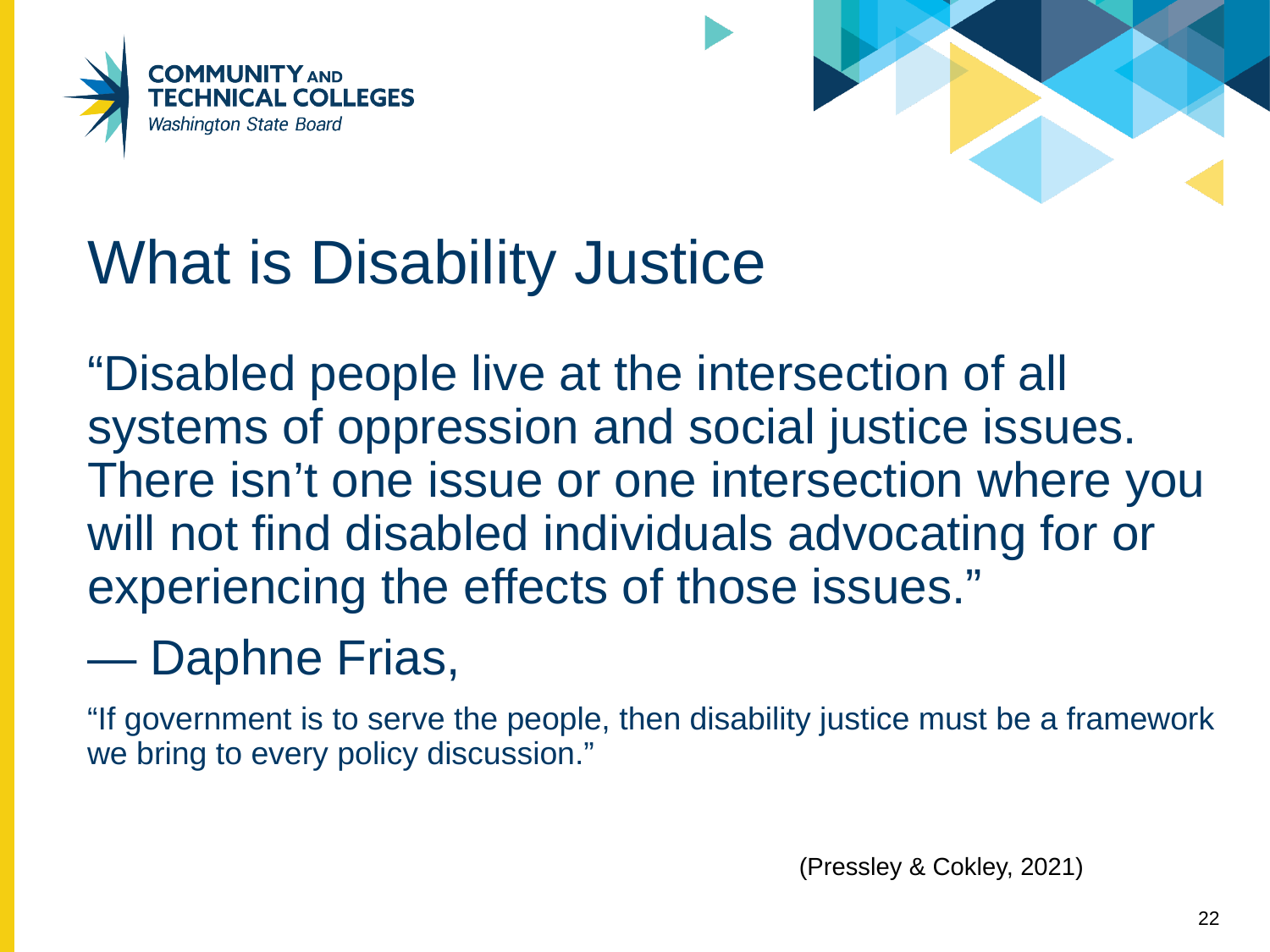

# What is Disability Justice
“Disabled people live at the intersection of all systems of oppression and social justice issues. There isn’t one issue or one intersection where you will not find disabled individuals advocating for or experiencing the effects of those issues.”
— Daphne Frias,
“If government is to serve the people, then disability justice must be a framework we bring to every policy discussion.”
(Pressley & Cokley, 2021)
22